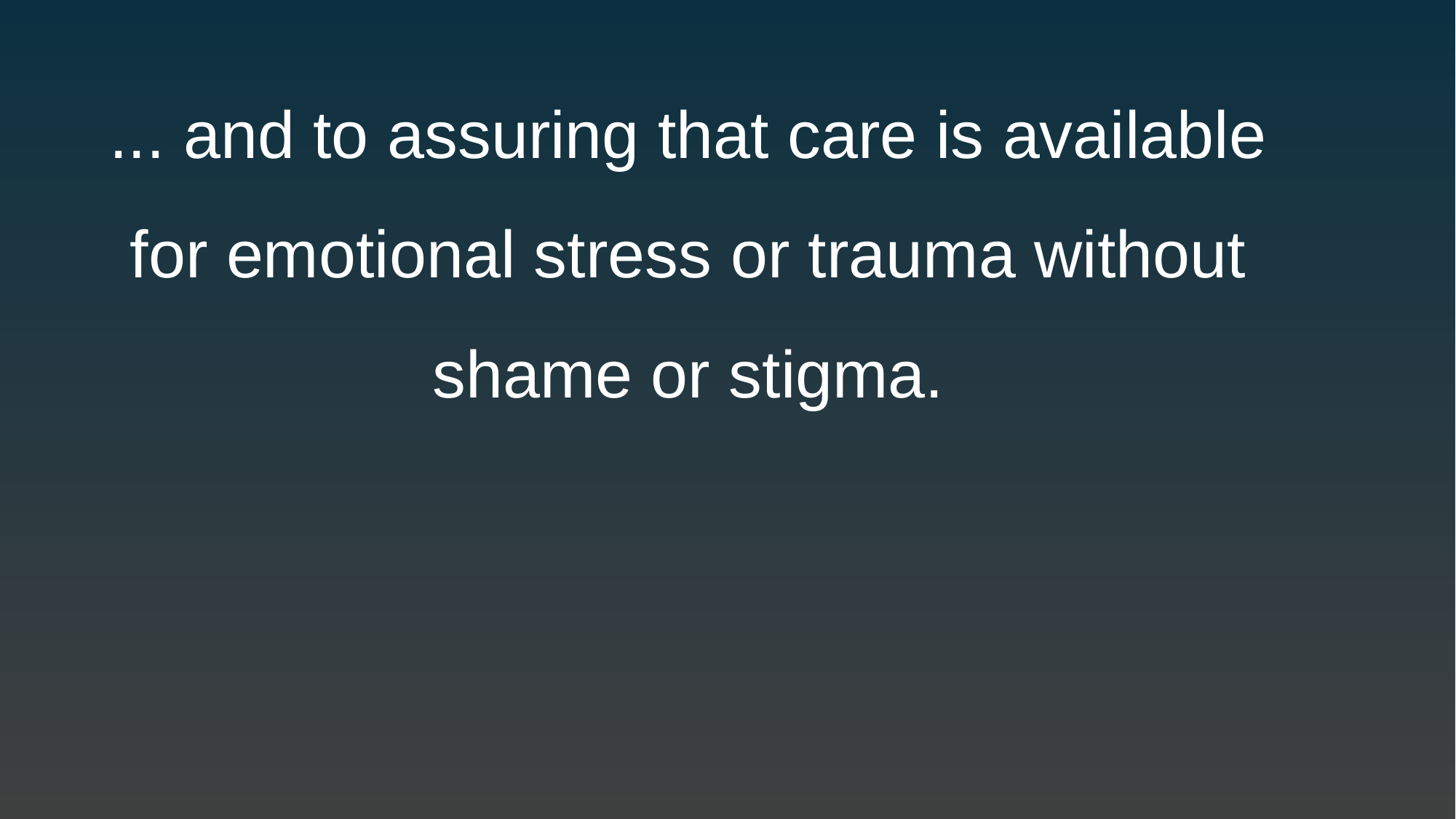

... and to assuring that care is available for emotional stress or trauma without shame or stigma.